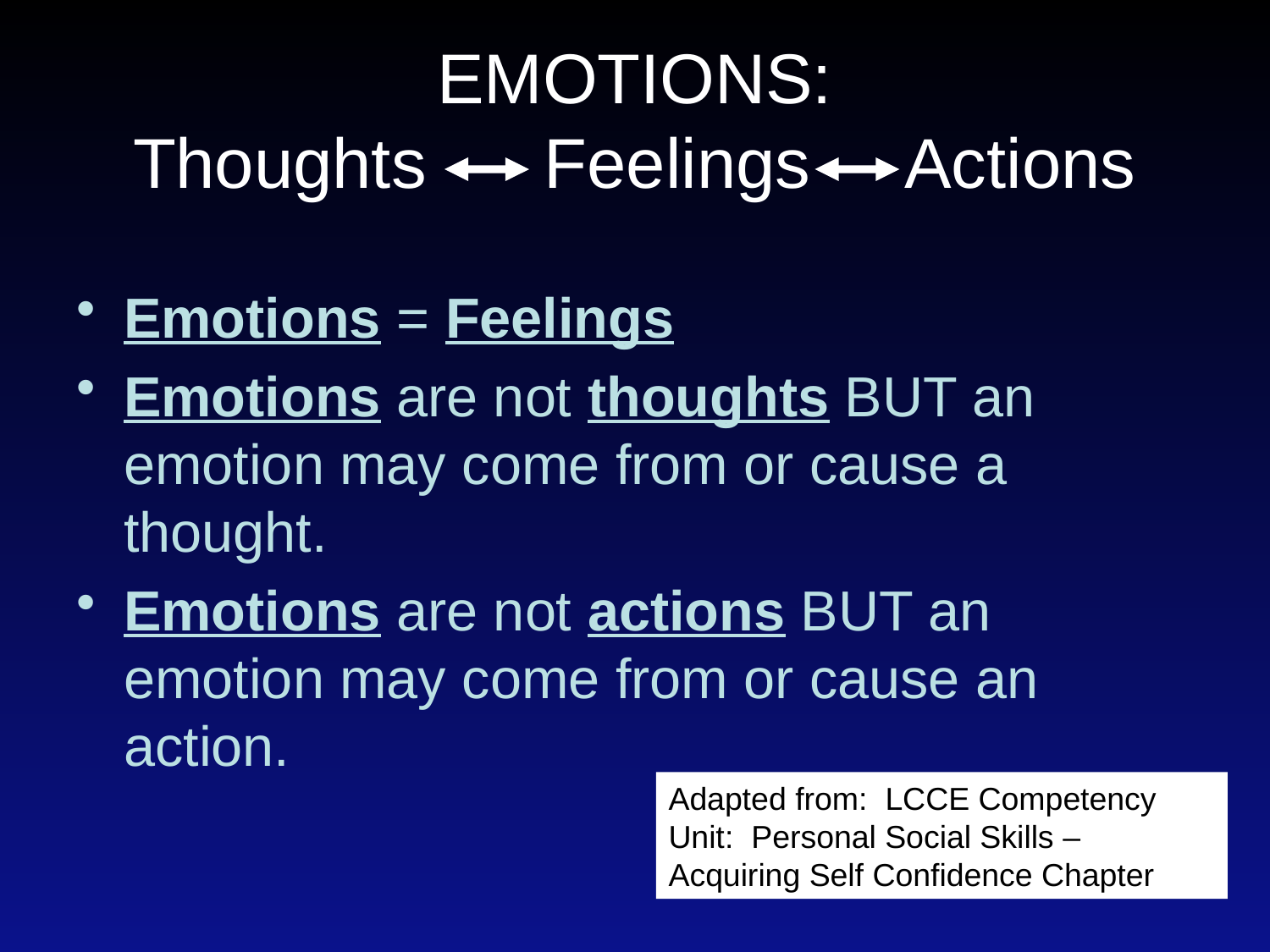

# EMOTIONS: Thoughts      Feelings     Actions

Emotions = Feelings
Emotions are not thoughts BUT an emotion may come from or cause a thought.
Emotions are not actions BUT an emotion may come from or cause an action.
Adapted from:  LCCE Competency Unit:  Personal Social Skills – Acquiring Self Confidence Chapter